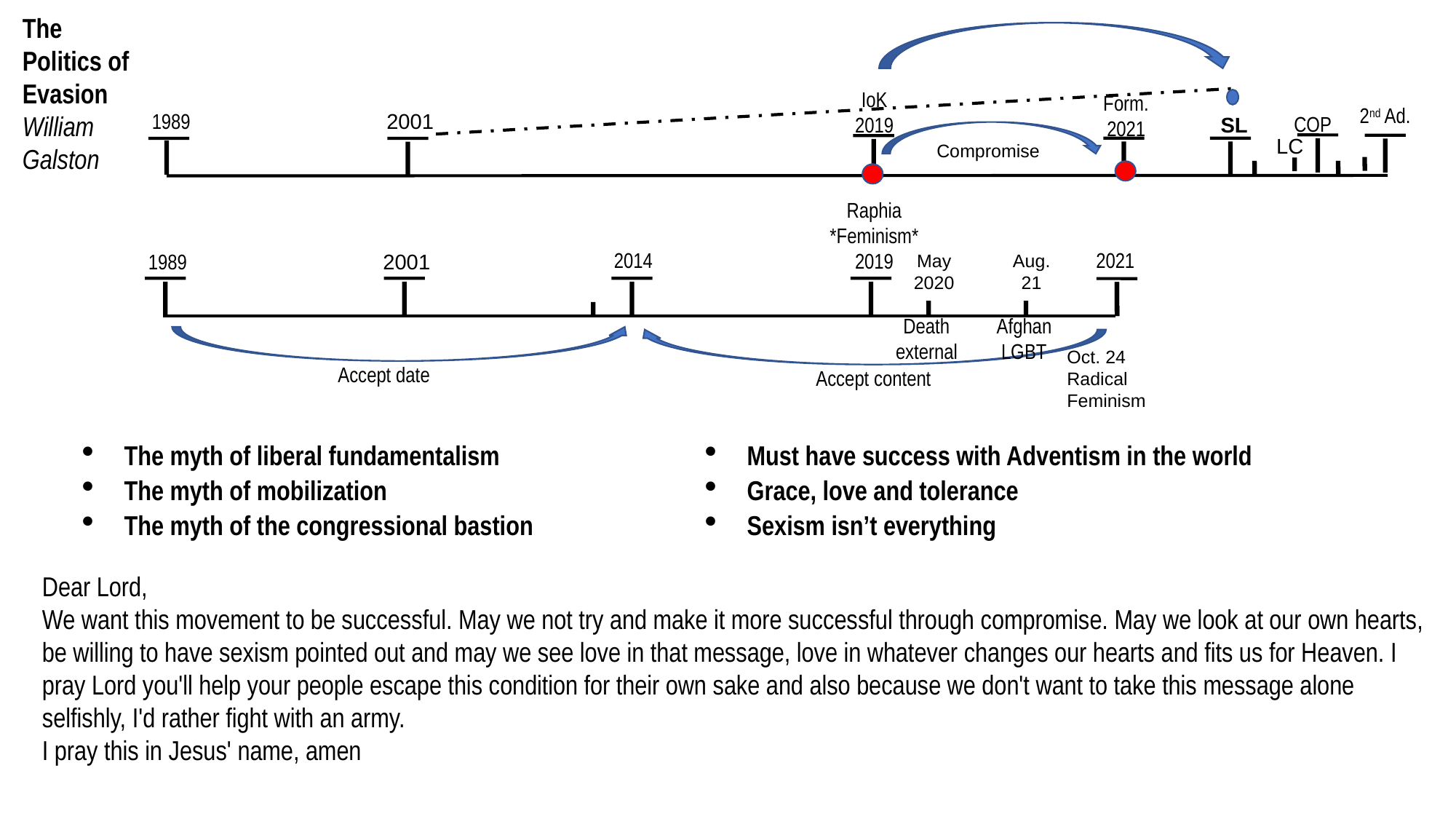

15
2021
SL
2019

2021

2520

The Politics of Evasion
William Galston

IoK
2019
Form.
2021

2nd Ad.
1989
2001
COP
SL

LC

Compromise

Raphia
*Feminism*
2019
2021
2014
1989
2001
May
2020
Aug. 21

Death
external
Afghan
LGBT

Oct. 24
Radical
Feminism
Accept date
Accept content
The myth of liberal fundamentalism
The myth of mobilization
The myth of the congressional bastion
Must have success with Adventism in the world
Grace, love and tolerance
Sexism isn’t everything
Dear Lord,
We want this movement to be successful. May we not try and make it more successful through compromise. May we look at our own hearts, be willing to have sexism pointed out and may we see love in that message, love in whatever changes our hearts and fits us for Heaven. I pray Lord you'll help your people escape this condition for their own sake and also because we don't want to take this message alone selfishly, I'd rather fight with an army.
I pray this in Jesus' name, amen